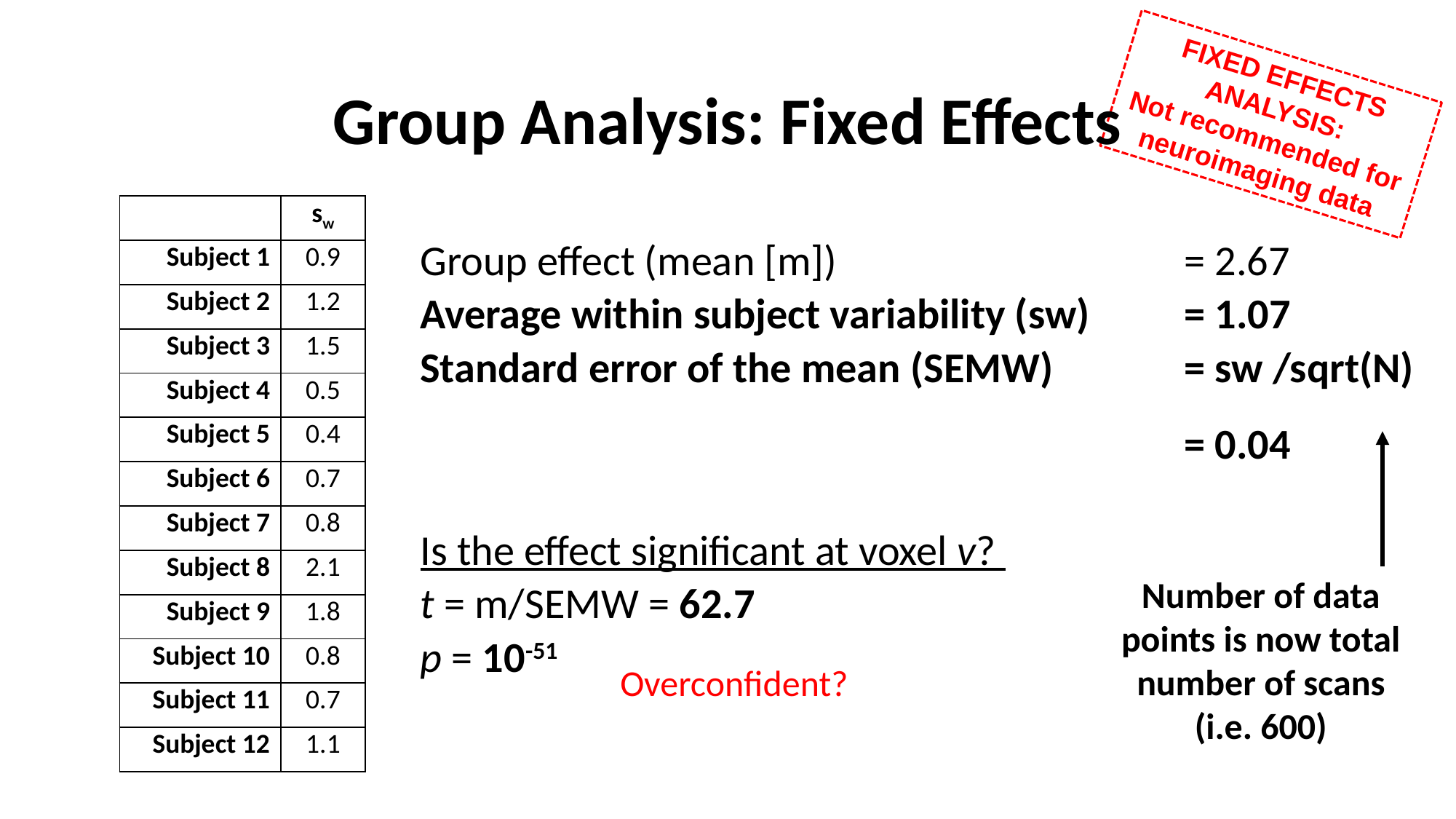

# Group Analysis: Fixed Effects
FIXED EFFECTS ANALYSIS:
Not recommended for neuroimaging data
|  | sw |
| --- | --- |
| Subject 1 | 0.9 |
| Subject 2 | 1.2 |
| Subject 3 | 1.5 |
| Subject 4 | 0.5 |
| Subject 5 | 0.4 |
| Subject 6 | 0.7 |
| Subject 7 | 0.8 |
| Subject 8 | 2.1 |
| Subject 9 | 1.8 |
| Subject 10 | 0.8 |
| Subject 11 | 0.7 |
| Subject 12 | 1.1 |
Group effect (mean [m]) 				= 2.67
Average within subject variability (sw) 	= 1.07
Standard error of the mean (SEMW) 		= sw /sqrt(N)
							= 0.04

Is the effect significant at voxel v?
t = m/SEMW = 62.7
p = 10-51

Number of data points is now total number of scans (i.e. 600)
Overconfident?